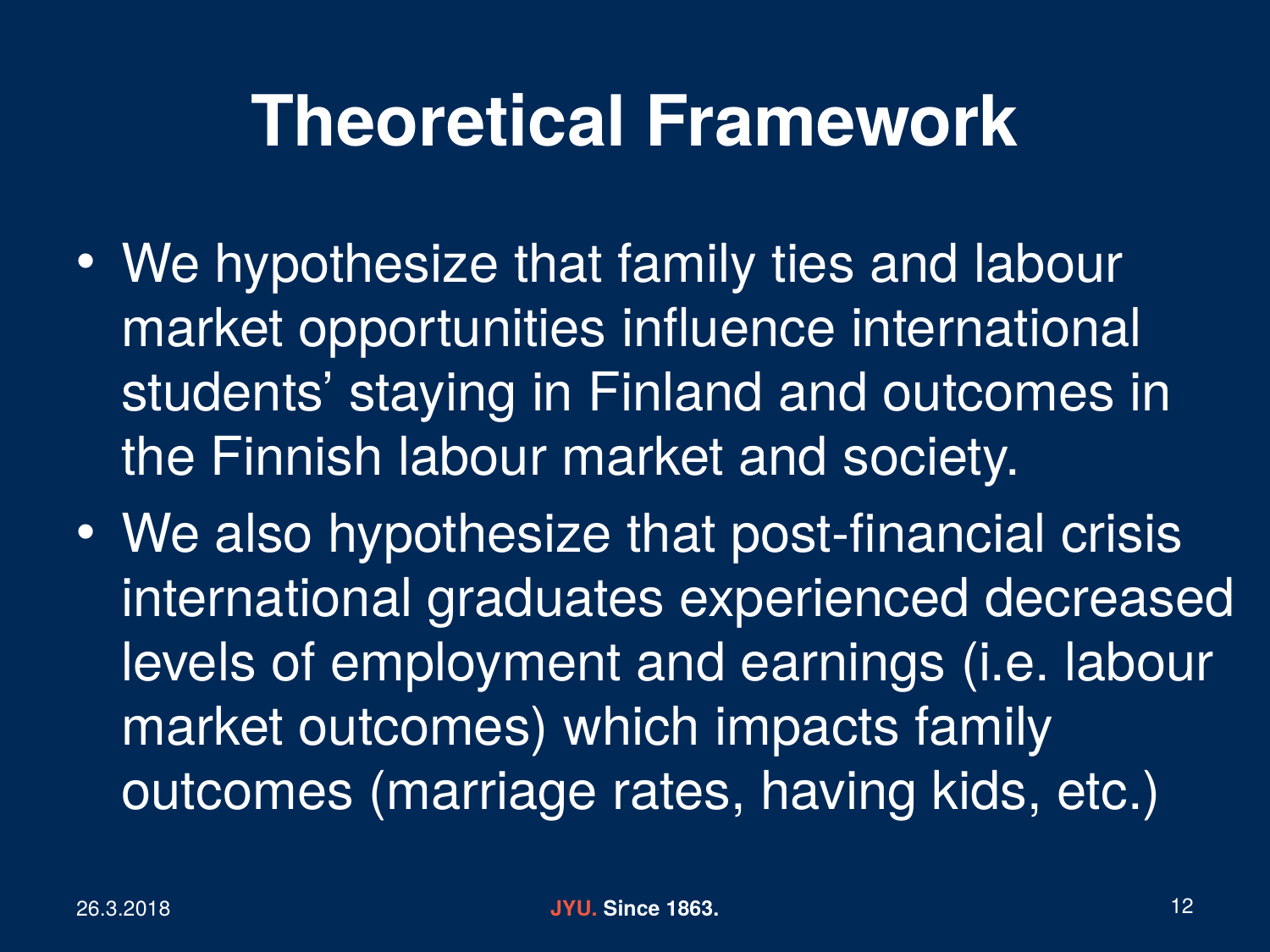

# Theoretical Framework
We hypothesize that family ties and labour market opportunities influence international students’ staying in Finland and outcomes in the Finnish labour market and society.
We also hypothesize that post-financial crisis international graduates experienced decreased levels of employment and earnings (i.e. labour market outcomes) which impacts family outcomes (marriage rates, having kids, etc.)
26.3.2018
JYU. Since 1863.
12